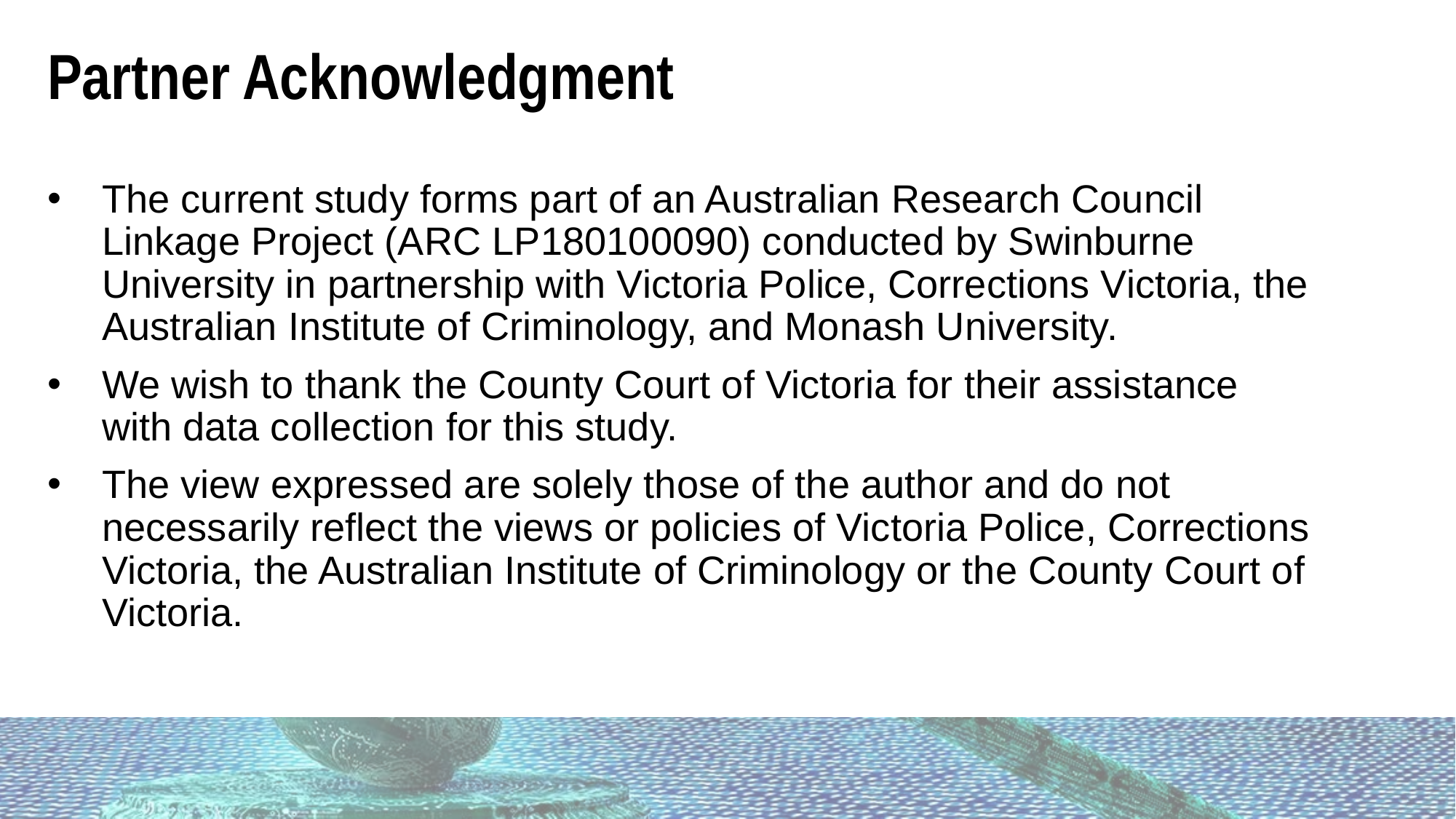

Partner Acknowledgment
The current study forms part of an Australian Research Council Linkage Project (ARC LP180100090) conducted by Swinburne University in partnership with Victoria Police, Corrections Victoria, the Australian Institute of Criminology, and Monash University.
We wish to thank the County Court of Victoria for their assistance with data collection for this study.
The view expressed are solely those of the author and do not necessarily reflect the views or policies of Victoria Police, Corrections Victoria, the Australian Institute of Criminology or the County Court of Victoria.